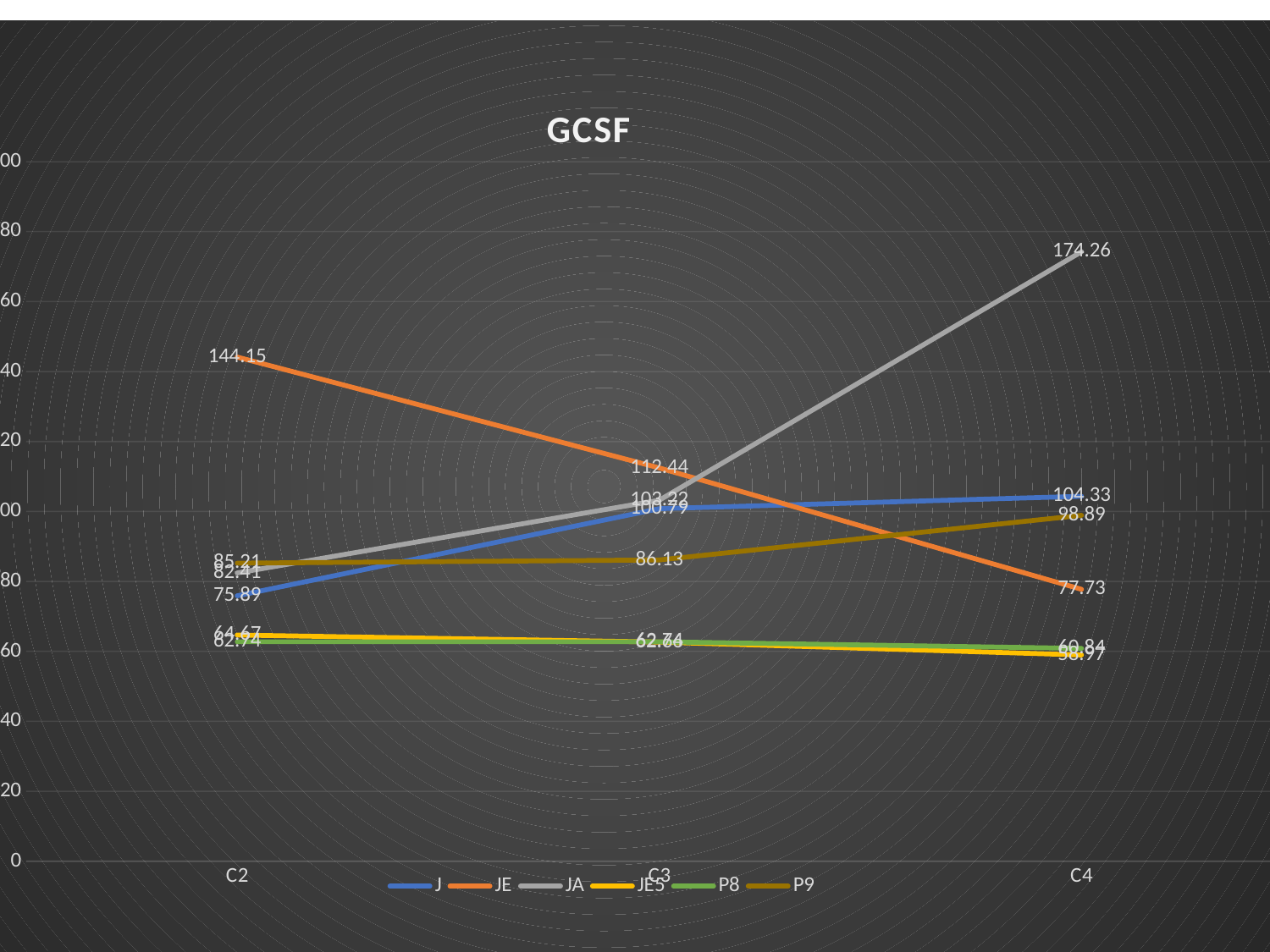

### Chart: GCSF

| Category | J | JE | JA | JE5 | P8 | P9 |
|---|---|---|---|---|---|---|
| C2 | 75.89 | 144.15 | 82.41 | 64.67 | 62.74 | 85.21 |
| C3 | 100.79 | 112.44 | 103.22 | 62.66 | 62.74 | 86.13 |
| C4 | 104.33 | 77.73 | 174.26 | 58.97 | 60.84 | 98.89 |